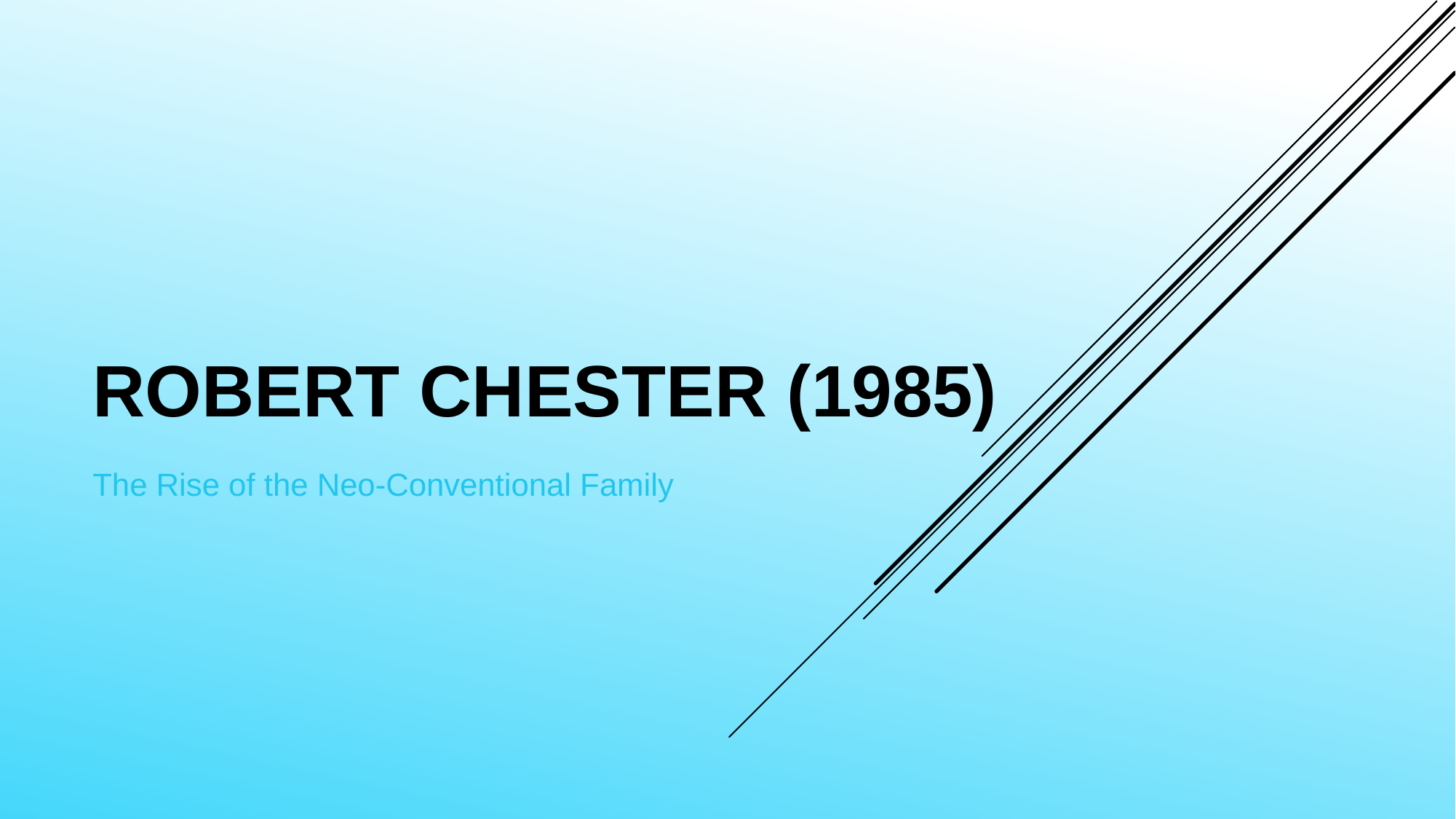

# Robert Chester (1985)
The Rise of the Neo-Conventional Family